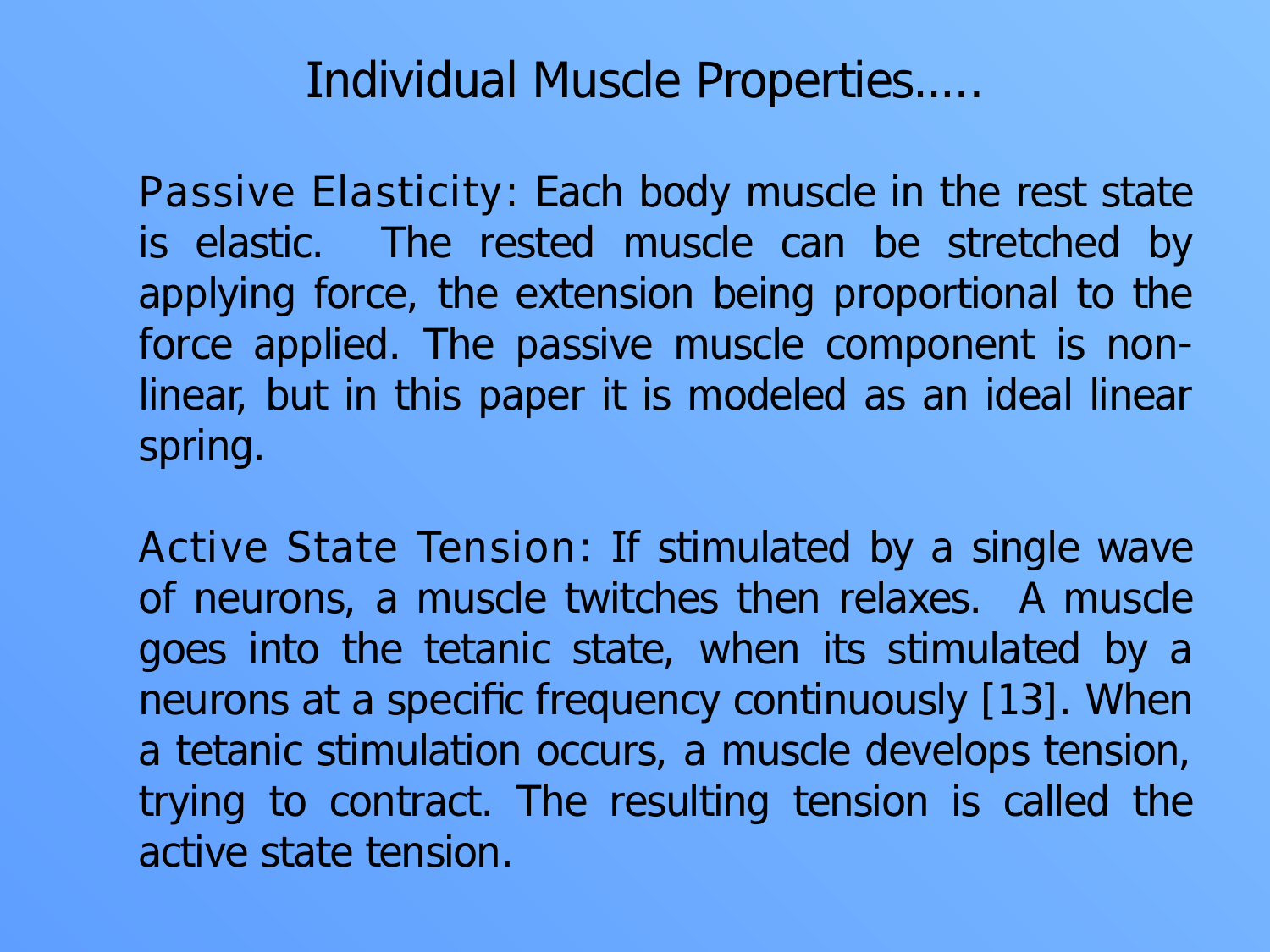

Individual Muscle Properties…..
Passive Elasticity: Each body muscle in the rest state is elastic.  The rested muscle can be stretched by applying force, the extension being proportional to the force applied. The passive muscle component is non-linear, but in this paper it is modeled as an ideal linear spring.

Active State Tension: If stimulated by a single wave of neurons, a muscle twitches then relaxes.  A muscle goes into the tetanic state, when its stimulated by a neurons at a specific frequency continuously [13]. When a tetanic stimulation occurs, a muscle develops tension, trying to contract. The resulting tension is called the active state tension.